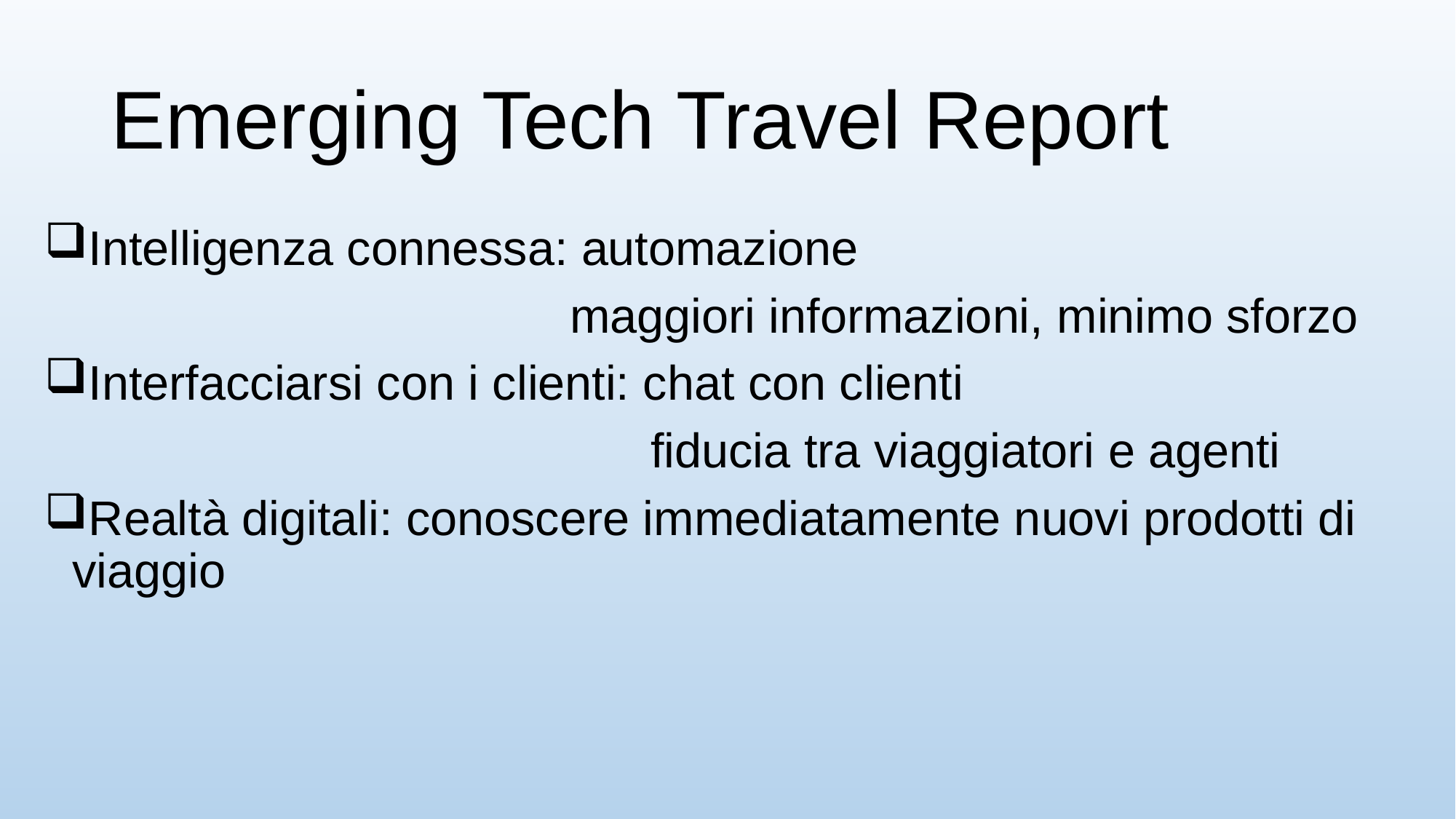

# Emerging Tech Travel Report
Intelligenza connessa: automazione
                                       maggiori informazioni, minimo sforzo
Interfacciarsi con i clienti: chat con clienti
                                             fiducia tra viaggiatori e agenti
Realtà digitali: conoscere immediatamente nuovi prodotti di viaggio